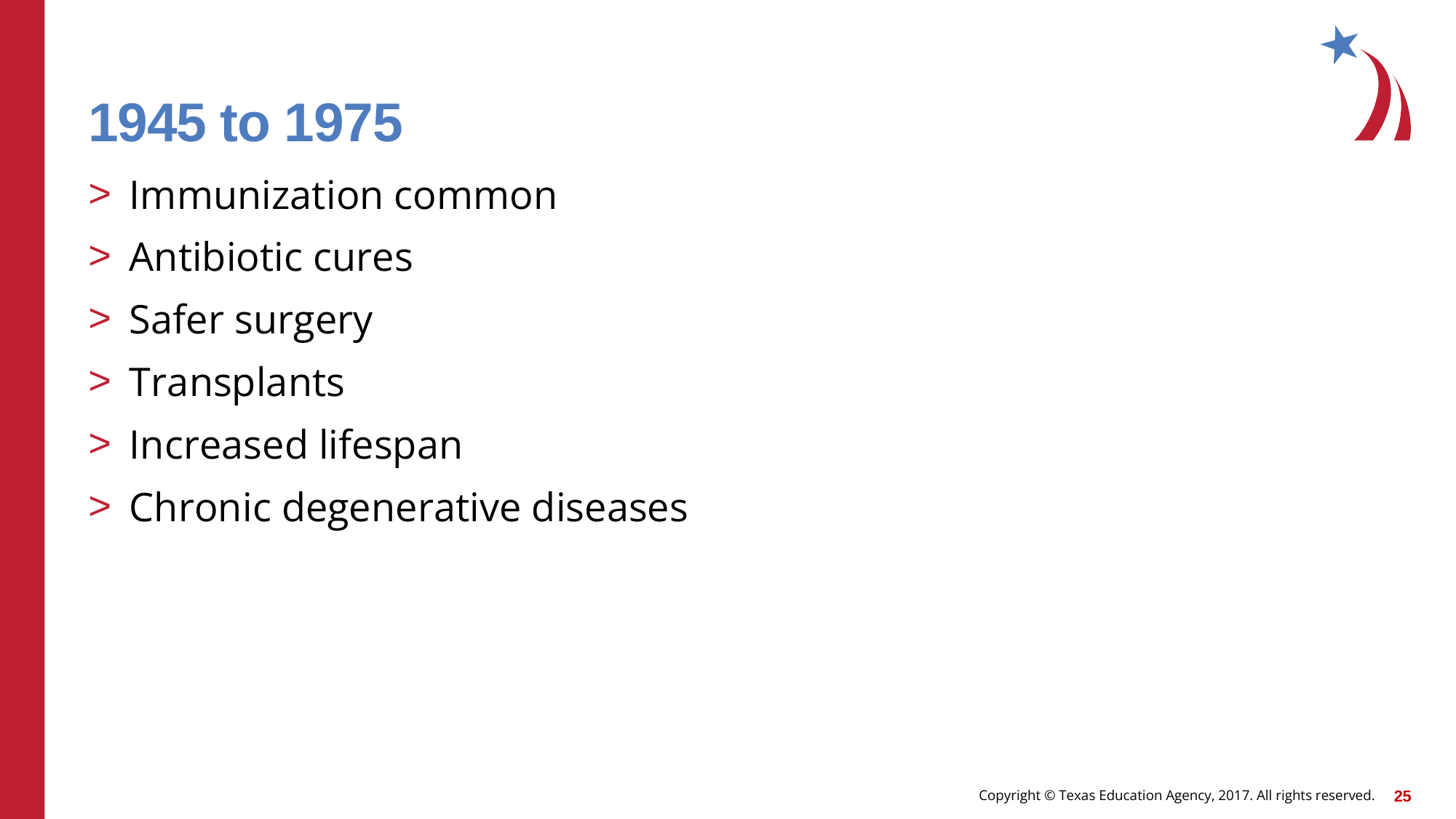

# 1945 to 1975
Immunization common
Antibiotic cures
Safer surgery
Transplants
Increased lifespan
Chronic degenerative diseases